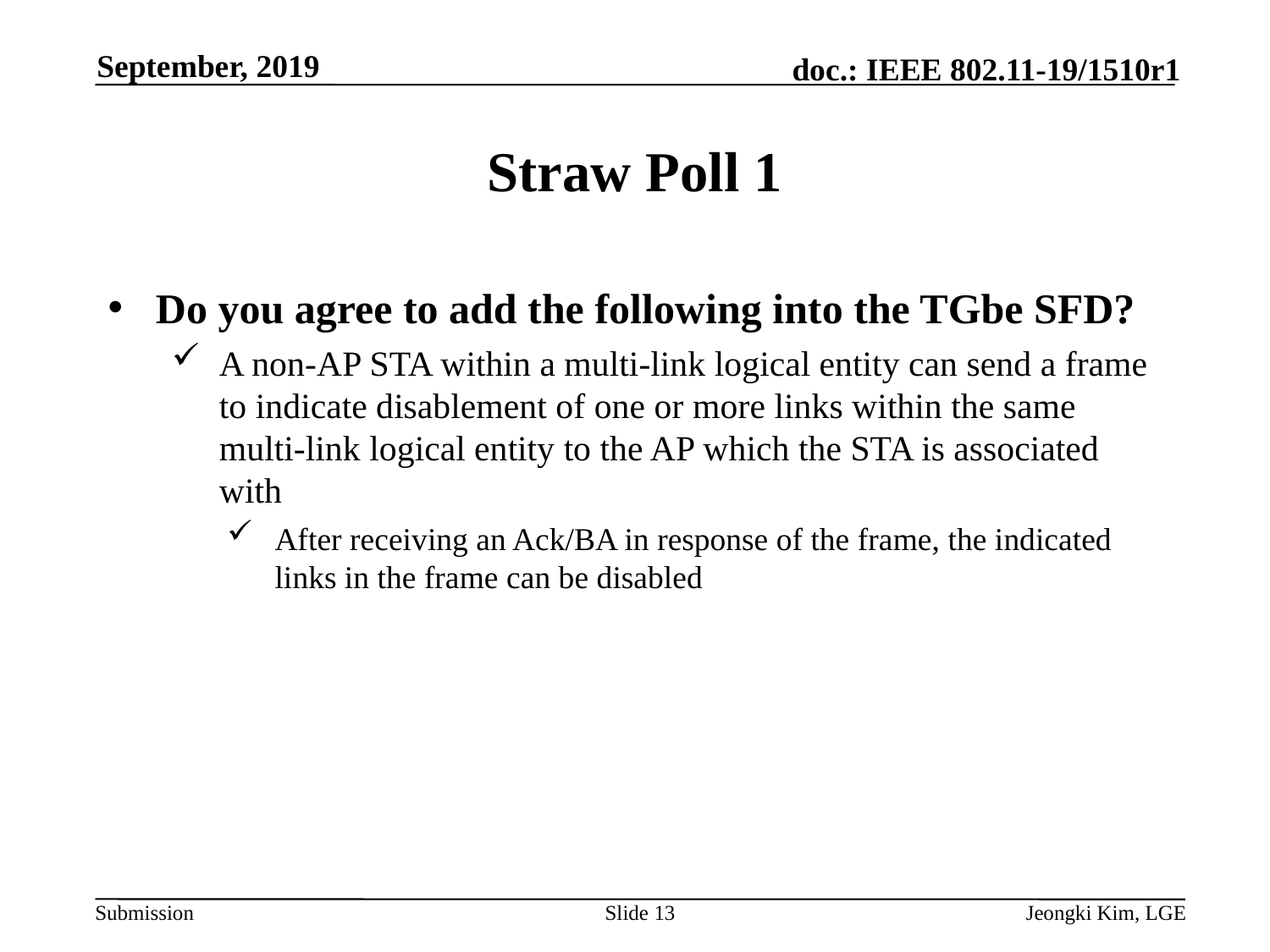

September, 2019
# Straw Poll 1
Do you agree to add the following into the TGbe SFD?
A non-AP STA within a multi-link logical entity can send a frame to indicate disablement of one or more links within the same multi-link logical entity to the AP which the STA is associated with
After receiving an Ack/BA in response of the frame, the indicated links in the frame can be disabled

Slide 13
Jeongki Kim, LGE